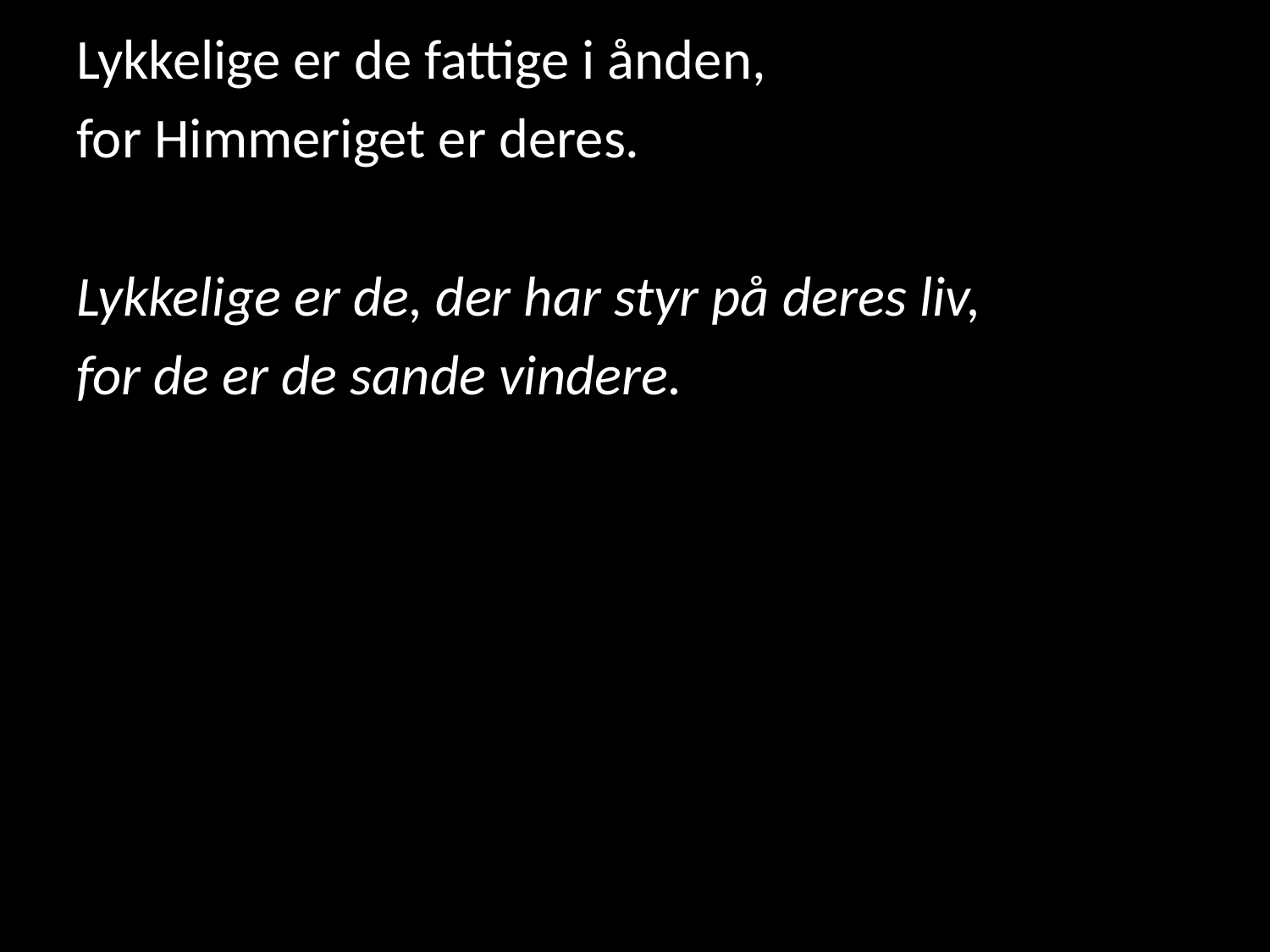

Lykkelige er de fattige i ånden,
for Himmeriget er deres.

Lykkelige er de, der har styr på deres liv,
for de er de sande vindere.